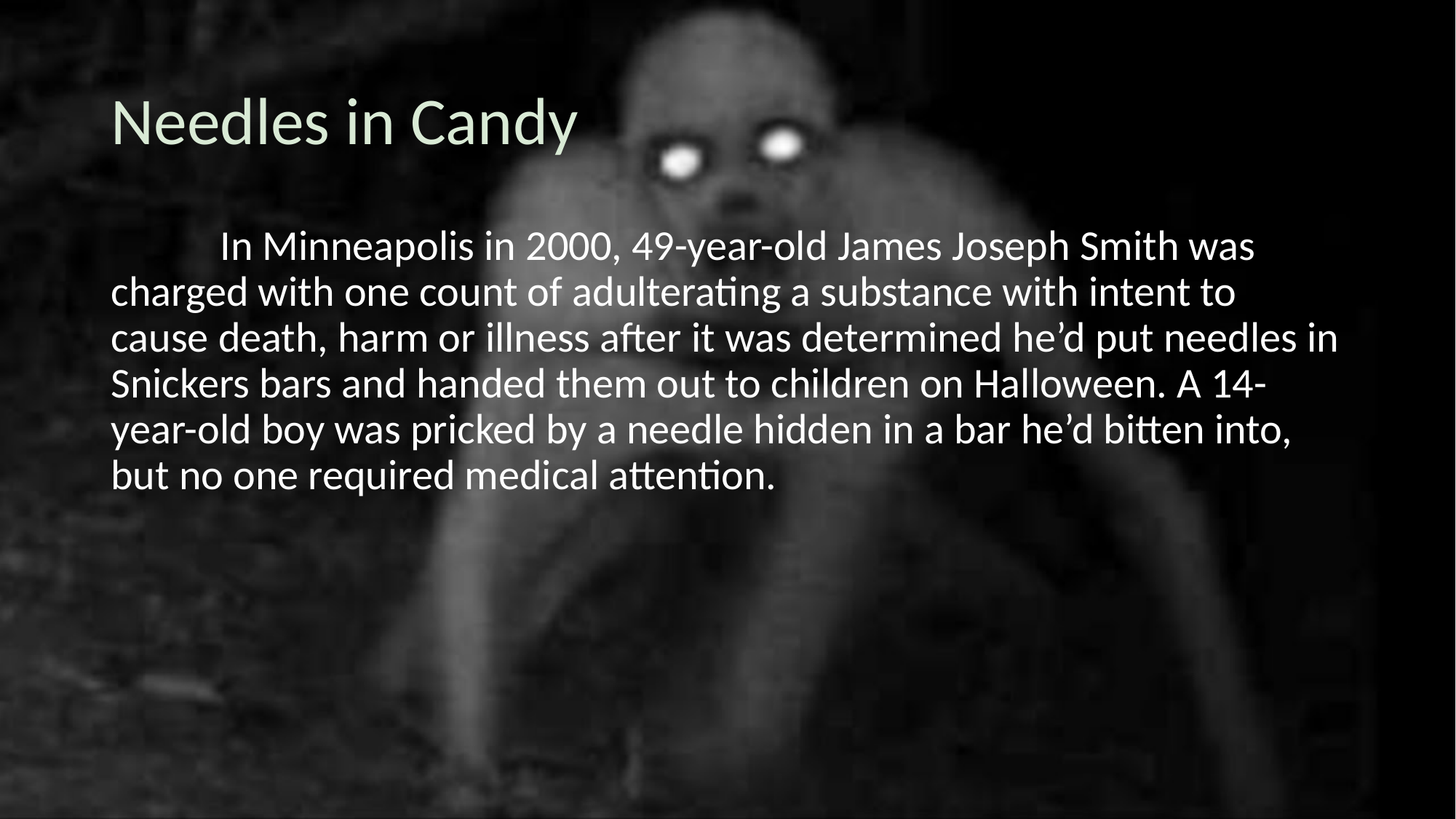

# Needles in Candy
	In Minneapolis in 2000, 49-year-old James Joseph Smith was charged with one count of adulterating a substance with intent to cause death, harm or illness after it was determined he’d put needles in Snickers bars and handed them out to children on Halloween. A 14-year-old boy was pricked by a needle hidden in a bar he’d bitten into, but no one required medical attention.